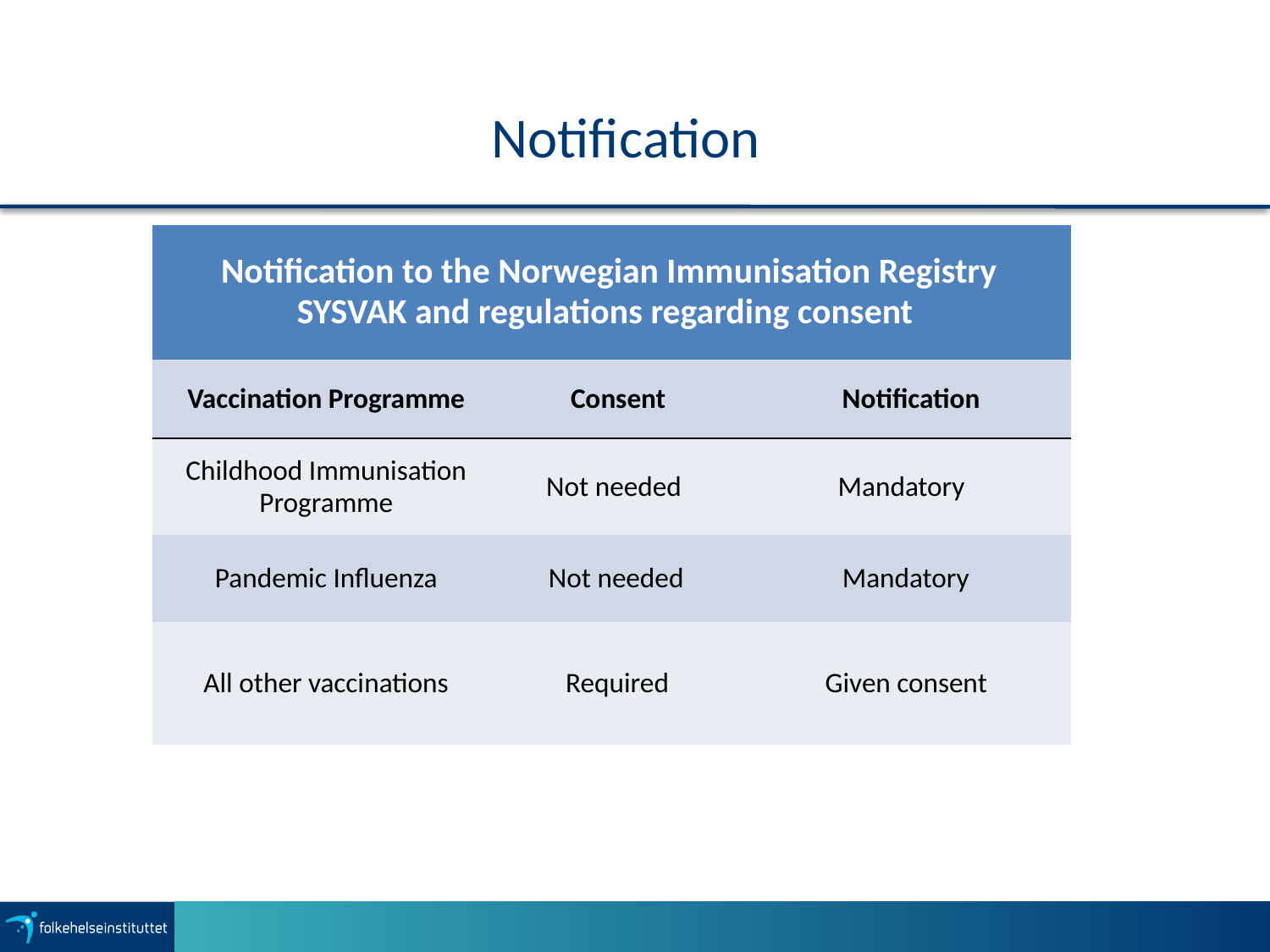

# Notification
| Notification to the Norwegian Immunisation Registry SYSVAK and regulations regarding consent |  |  |  |
| --- | --- | --- | --- |
| Vaccination Programme | Consent | Notification |  |
| Childhood Immunisation Programme | Not needed | Mandatory |  |
| Pandemic Influenza | Not needed | Mandatory |  |
| All other vaccinations | Required | Given consent |  |